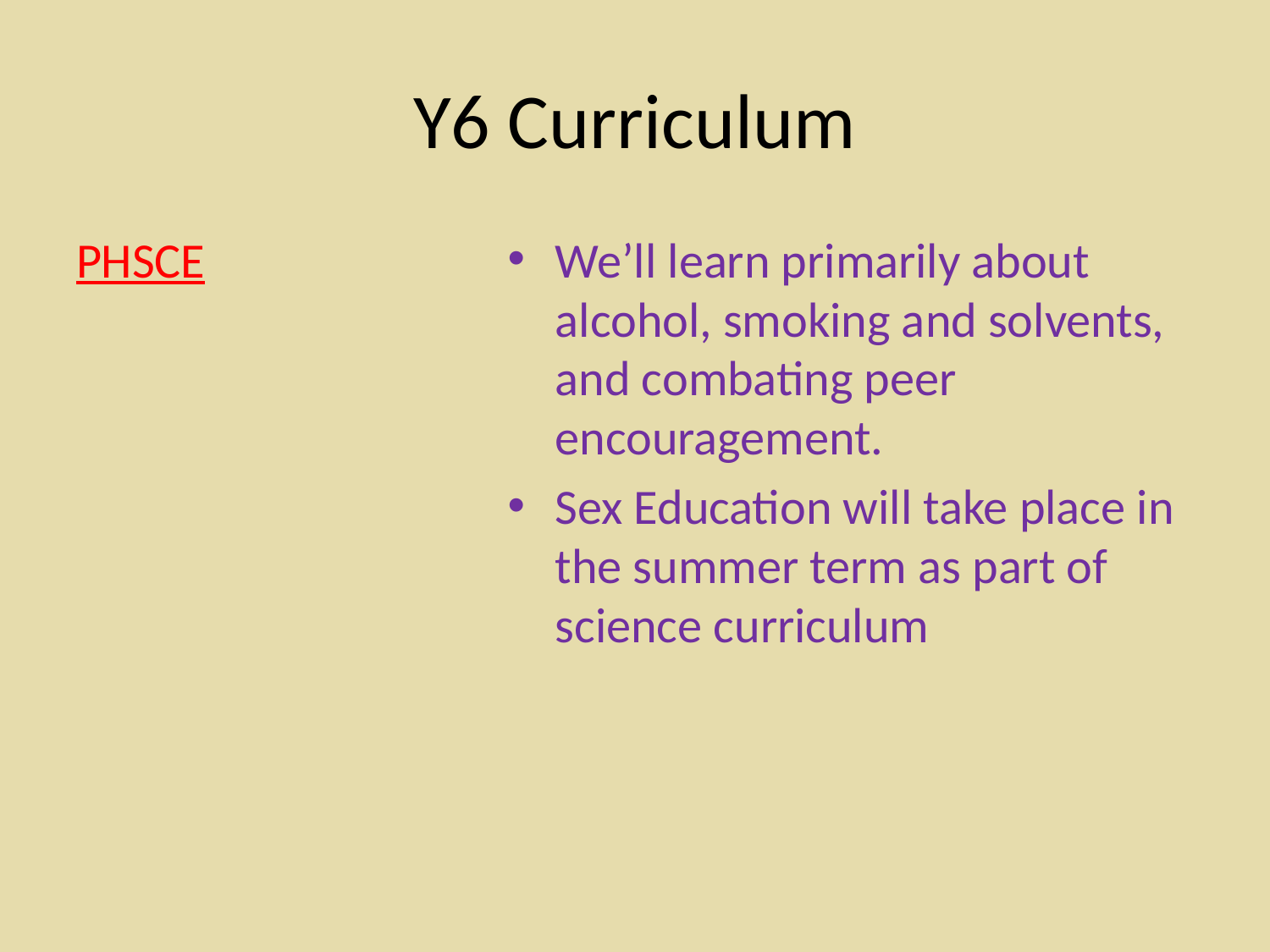

# Y6 Curriculum
PHSCE
We’ll learn primarily about alcohol, smoking and solvents, and combating peer encouragement.
Sex Education will take place in the summer term as part of science curriculum